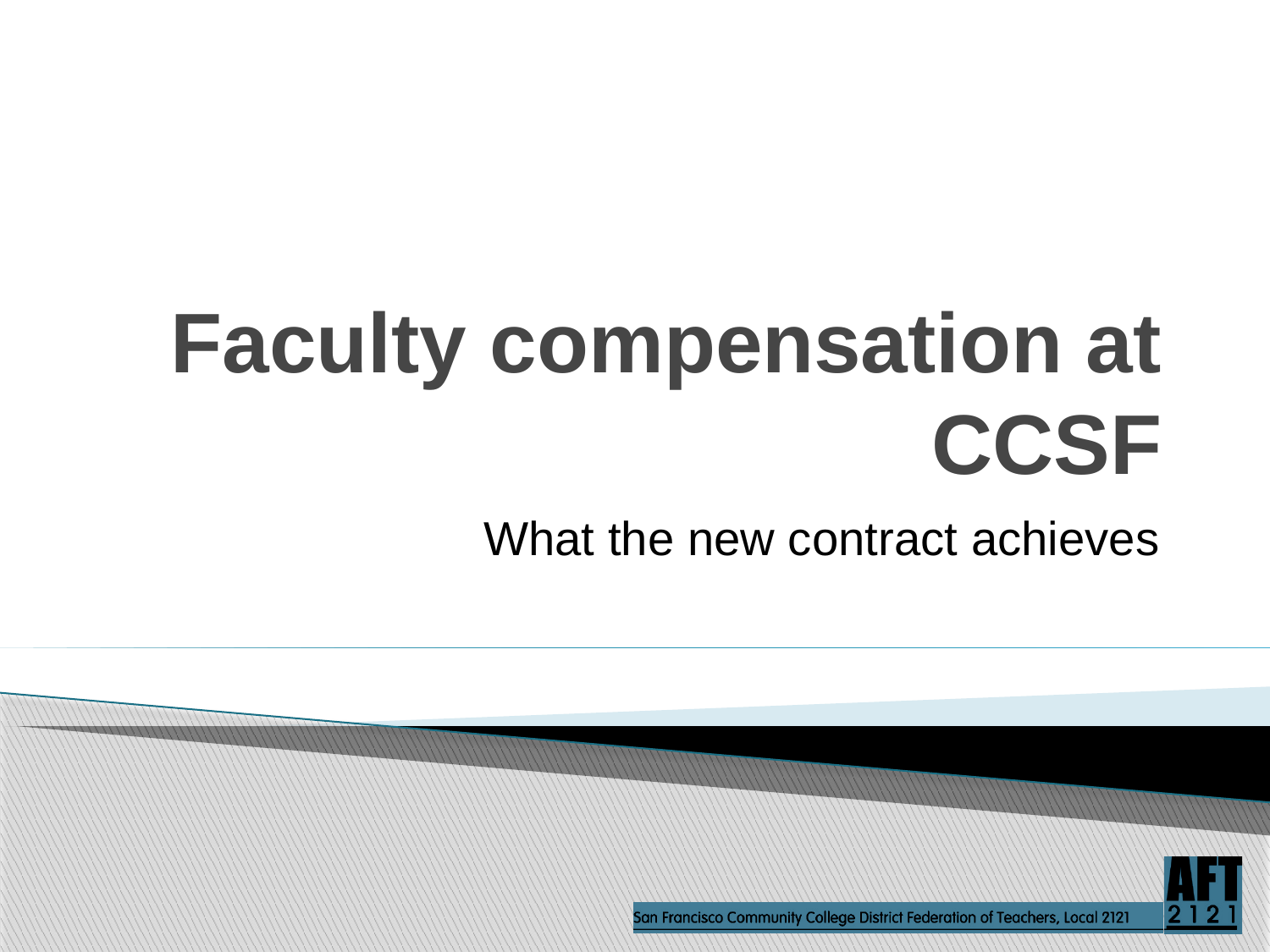

# Faculty compensation at CCSF
What the new contract achieves